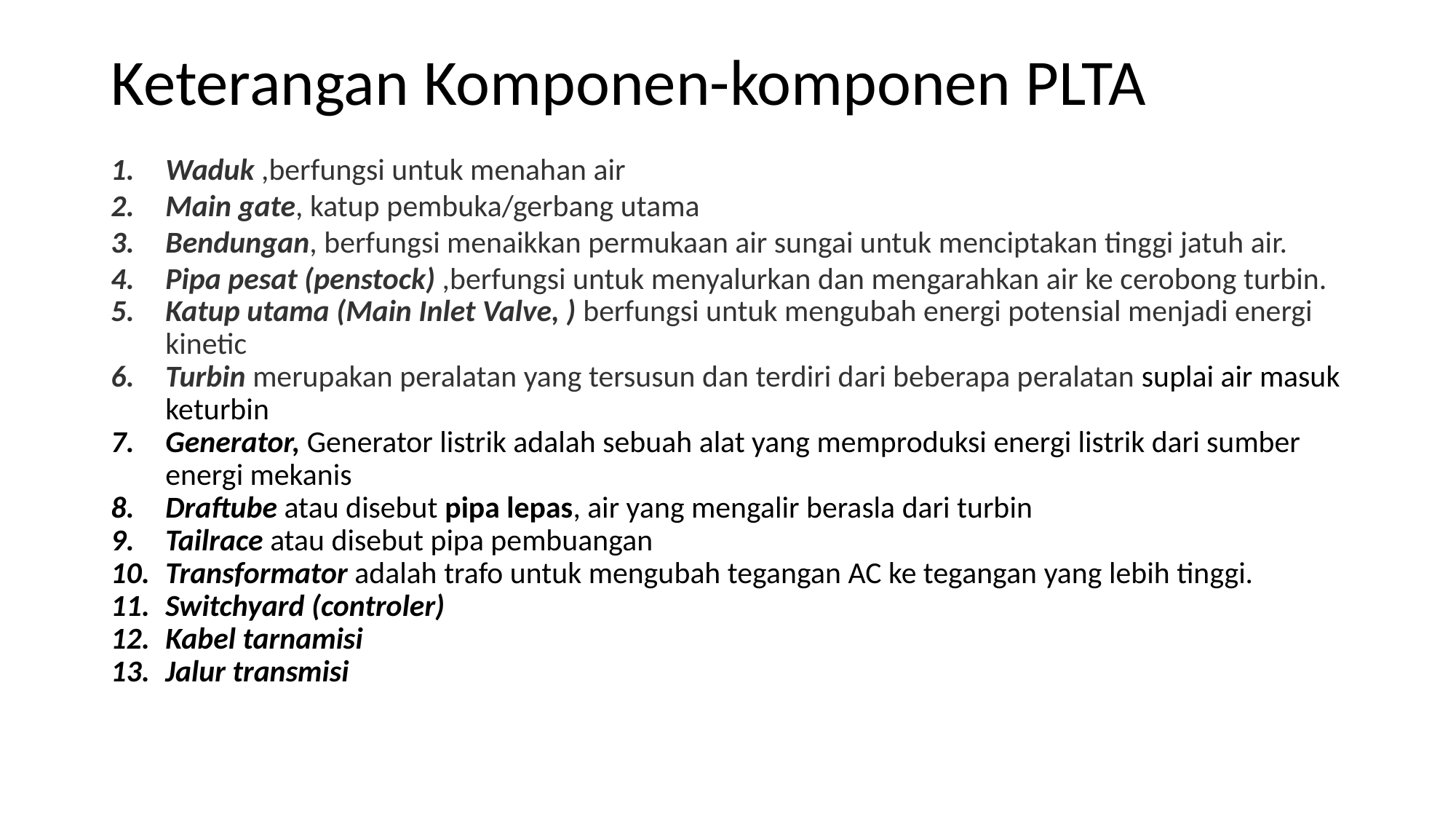

# Keterangan Komponen-komponen PLTA
Waduk ,berfungsi untuk menahan air
Main gate, katup pembuka/gerbang utama
Bendungan, berfungsi menaikkan permukaan air sungai untuk menciptakan tinggi jatuh air.
Pipa pesat (penstock) ,berfungsi untuk menyalurkan dan mengarahkan air ke cerobong turbin.
Katup utama (Main Inlet Valve, ) berfungsi untuk mengubah energi potensial menjadi energi kinetic
Turbin merupakan peralatan yang tersusun dan terdiri dari beberapa peralatan suplai air masuk keturbin
Generator, Generator listrik adalah sebuah alat yang memproduksi energi listrik dari sumber energi mekanis
Draftube atau disebut pipa lepas, air yang mengalir berasla dari turbin
Tailrace atau disebut pipa pembuangan
Transformator adalah trafo untuk mengubah tegangan AC ke tegangan yang lebih tinggi.
Switchyard (controler)
Kabel tarnamisi
Jalur transmisi